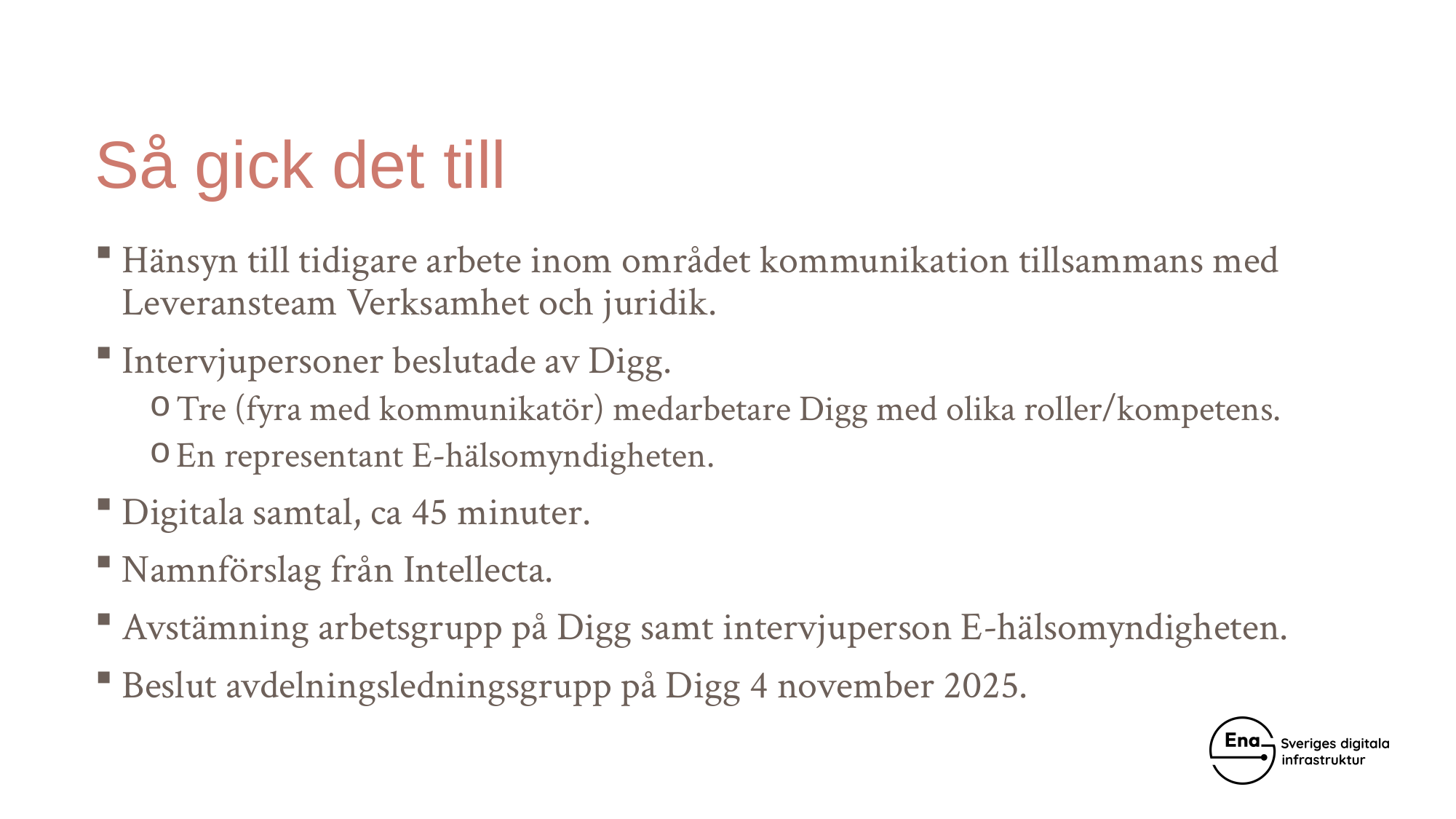

# Så gick det till
Hänsyn till tidigare arbete inom området kommunikation tillsammans med Leveransteam Verksamhet och juridik.
Intervjupersoner beslutade av Digg.
Tre (fyra med kommunikatör) medarbetare Digg med olika roller/kompetens.
En representant E-hälsomyndigheten.
Digitala samtal, ca 45 minuter.
Namnförslag från Intellecta.
Avstämning arbetsgrupp på Digg samt intervjuperson E-hälsomyndigheten.
Beslut avdelningsledningsgrupp på Digg 4 november 2025.